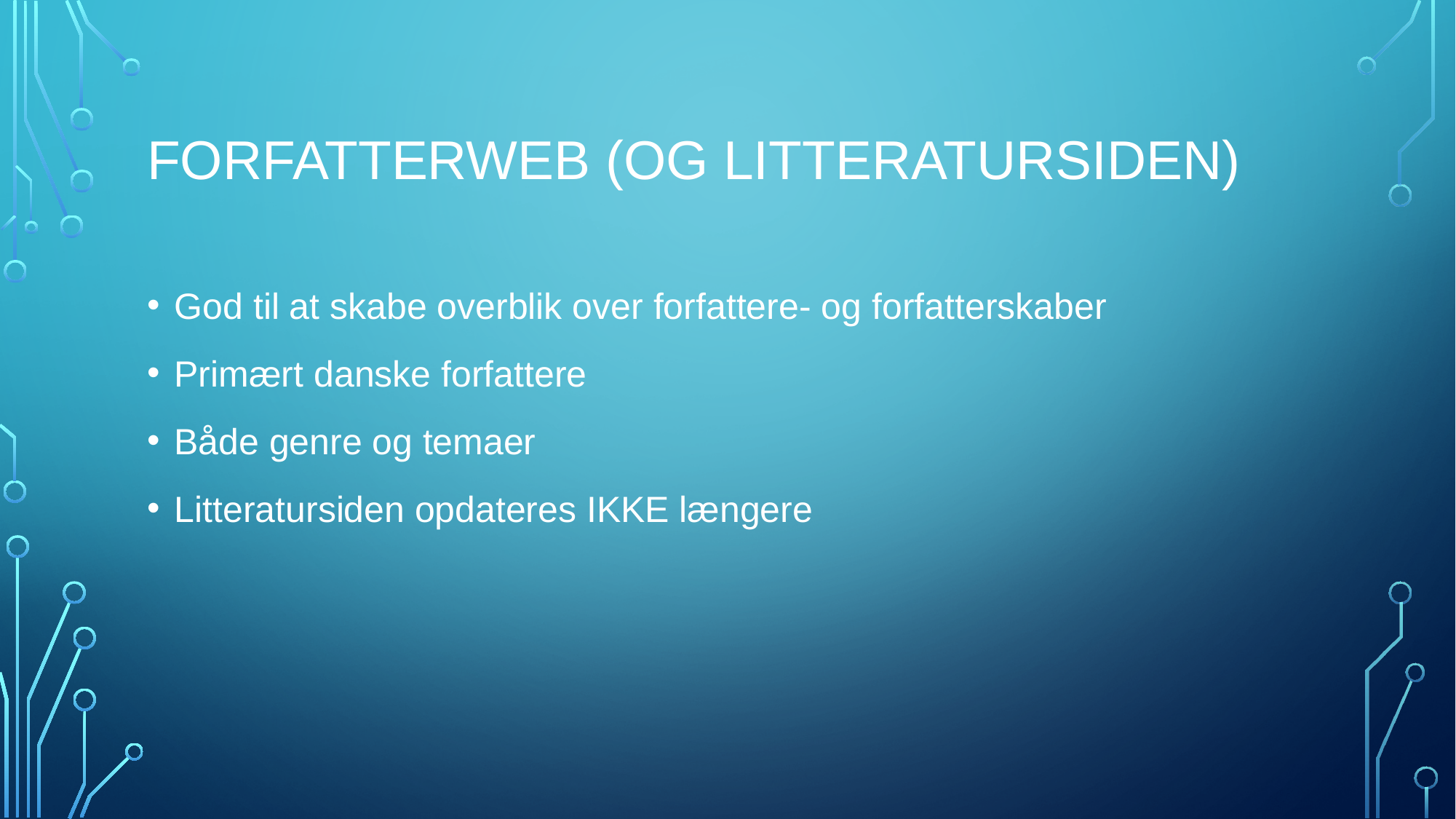

# FORFATTERWEB (OG LITTERATURSIDEN)
God til at skabe overblik over forfattere- og forfatterskaber
Primært danske forfattere
Både genre og temaer
Litteratursiden opdateres IKKE længere